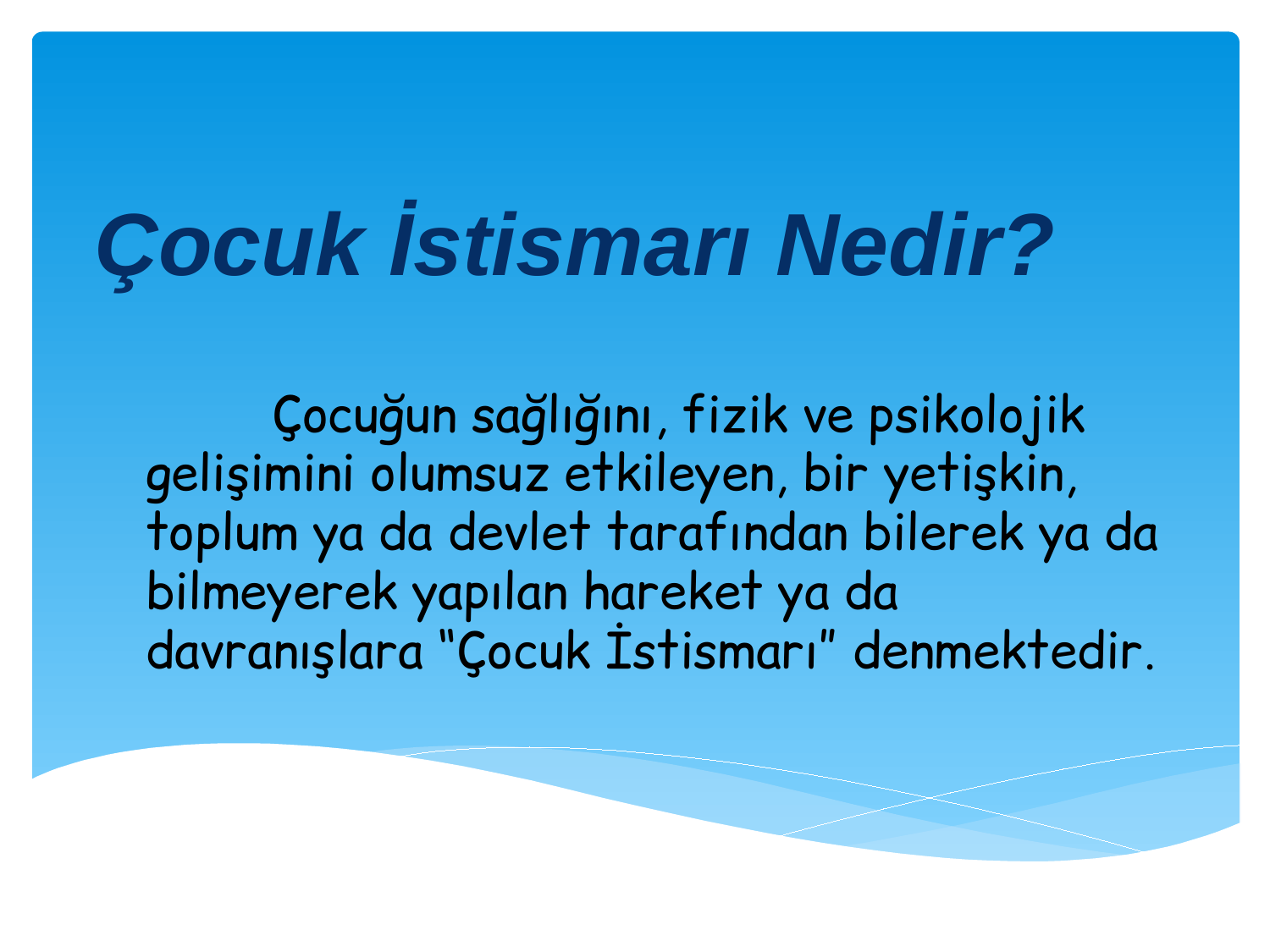

# Çocuk İstismarı Nedir?
		Çocuğun sağlığını, fizik ve psikolojik gelişimini olumsuz etkileyen, bir yetişkin, toplum ya da devlet tarafından bilerek ya da bilmeyerek yapılan hareket ya da davranışlara “Çocuk İstismarı” denmektedir.